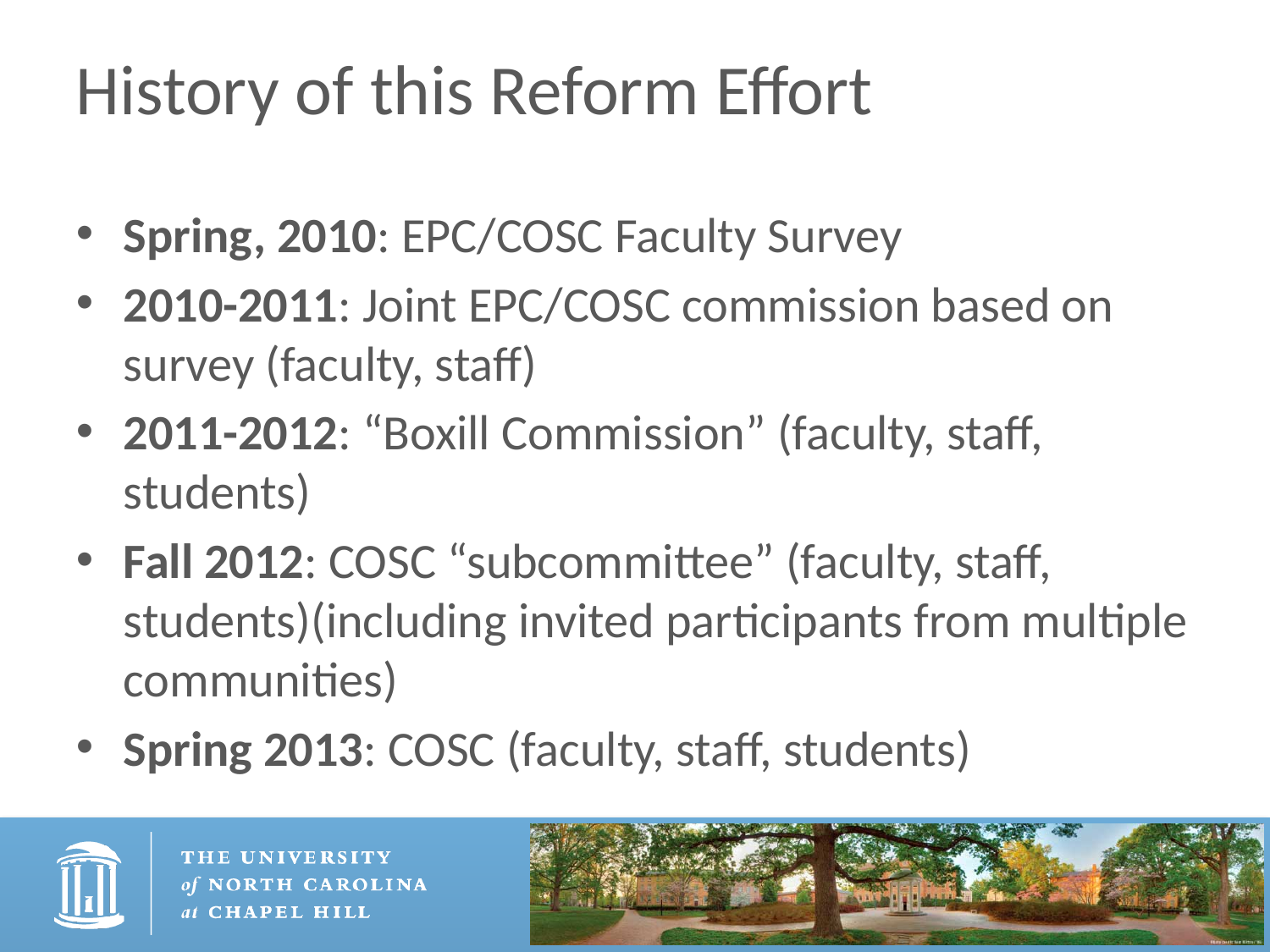

# History of this Reform Effort
Spring, 2010: EPC/COSC Faculty Survey
2010-2011: Joint EPC/COSC commission based on survey (faculty, staff)
2011-2012: “Boxill Commission” (faculty, staff, students)
Fall 2012: COSC “subcommittee” (faculty, staff, students)(including invited participants from multiple communities)
Spring 2013: COSC (faculty, staff, students)